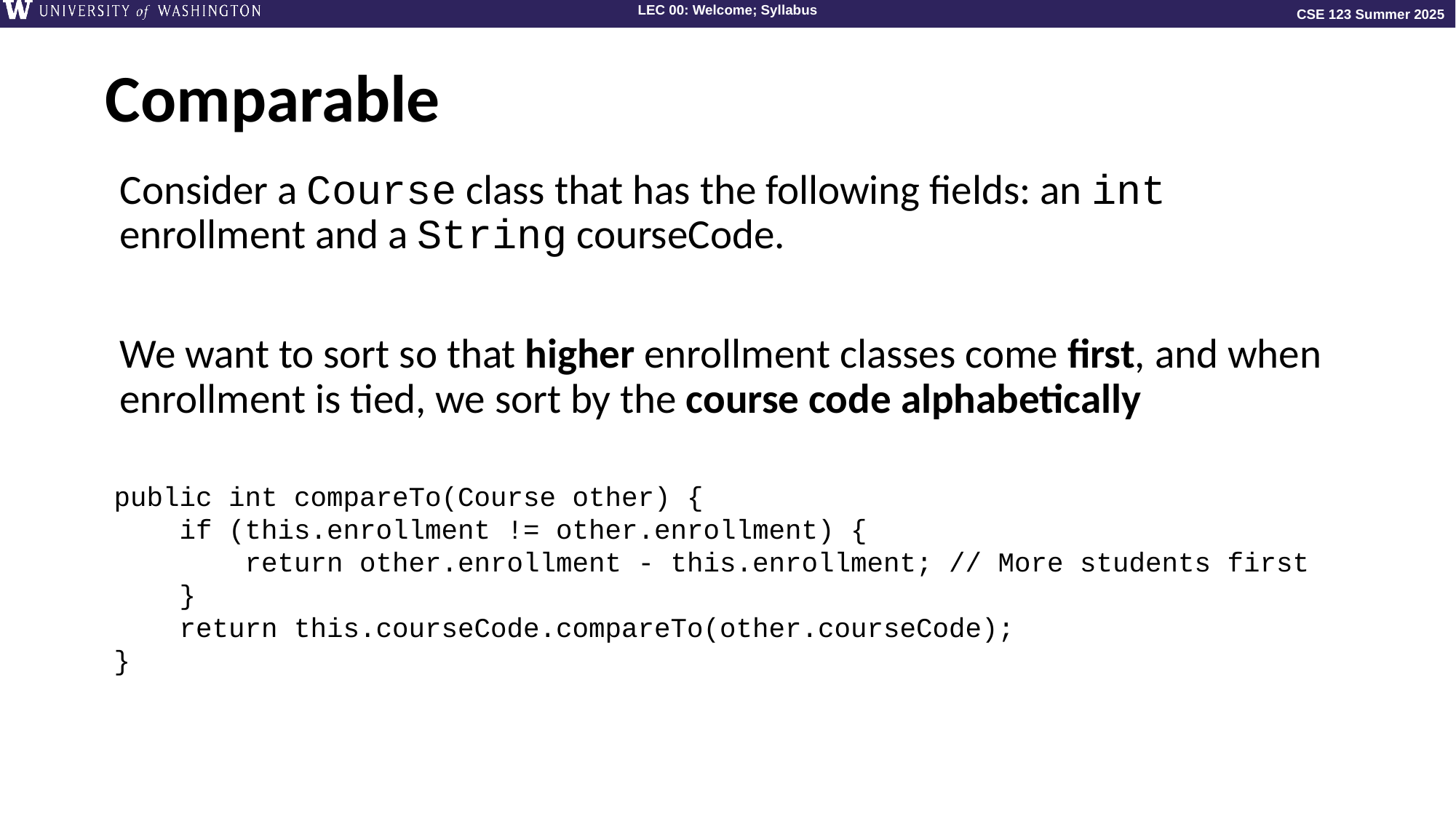

# Comparable
Consider a Course class that has the following fields: an int enrollment and a String courseCode.

We want to sort so that higher enrollment classes come first, and when enrollment is tied, we sort by the course code alphabetically
public int compareTo(Course other) {
    if (this.enrollment != other.enrollment) {
        return other.enrollment - this.enrollment; // More students first
    }
    return this.courseCode.compareTo(other.courseCode);
}